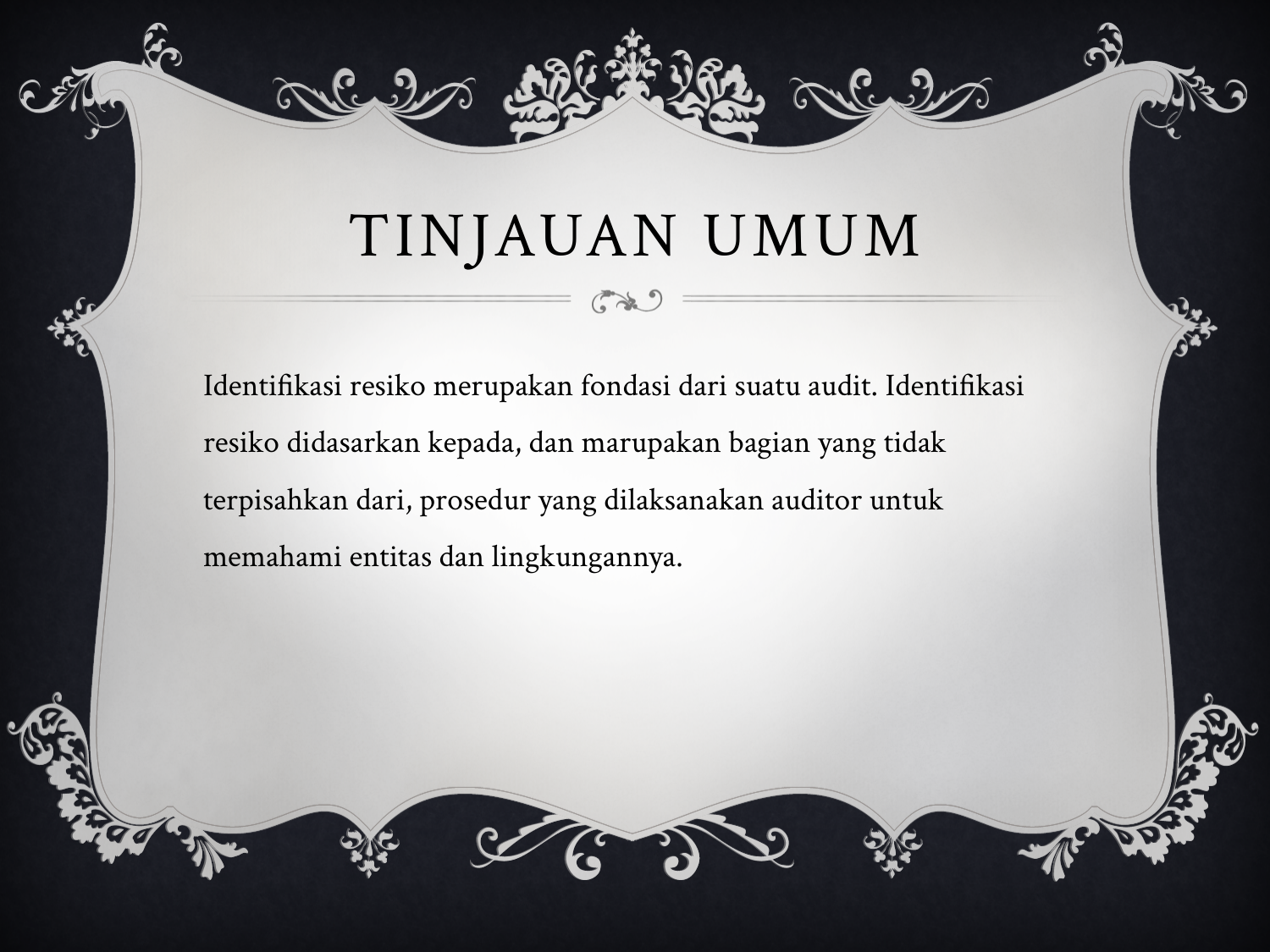

# Tinjauan umum
Identifikasi resiko merupakan fondasi dari suatu audit. Identifikasi resiko didasarkan kepada, dan marupakan bagian yang tidak terpisahkan dari, prosedur yang dilaksanakan auditor untuk memahami entitas dan lingkungannya.